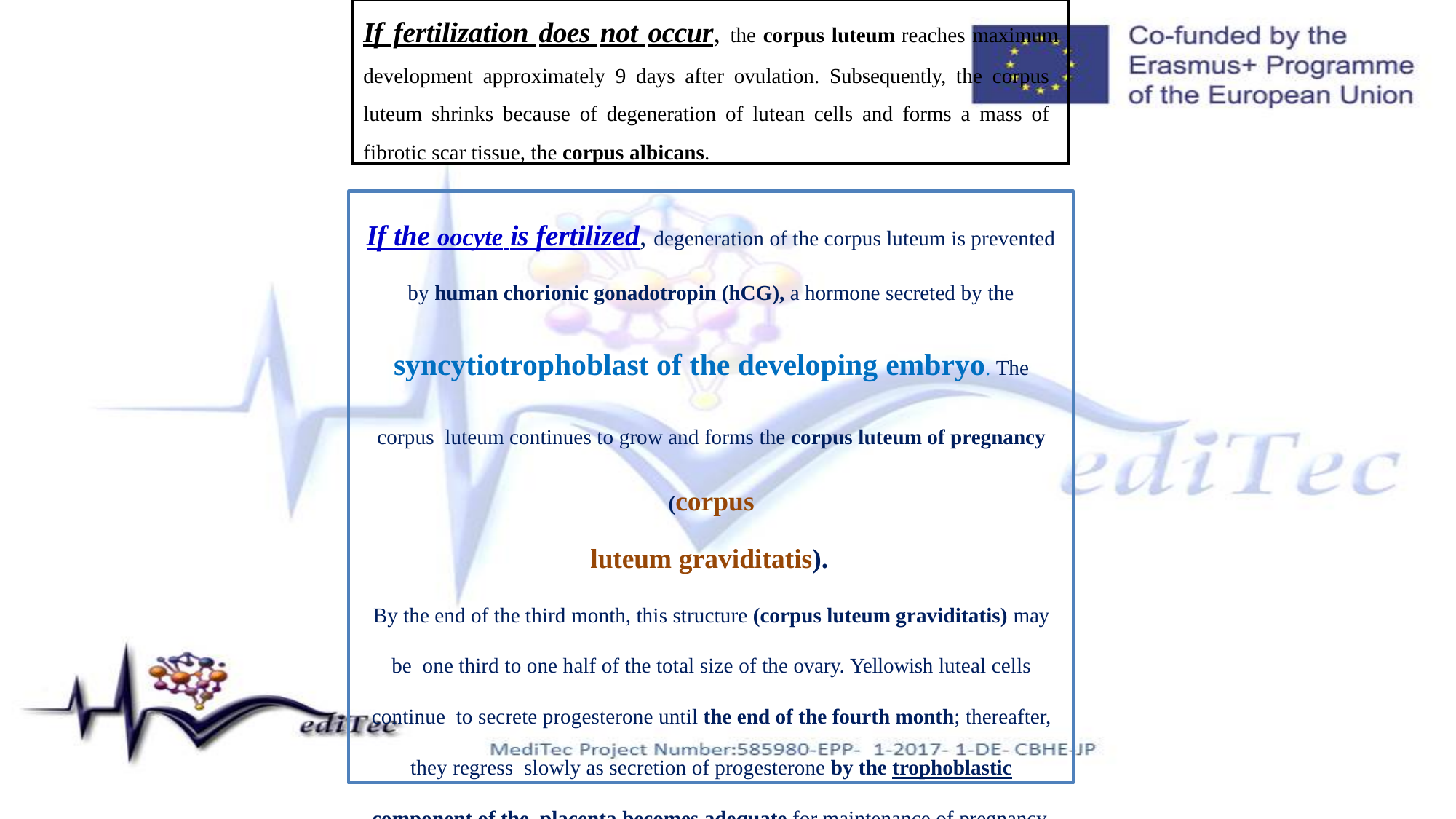

If fertilization does not occur, the corpus luteum reaches maximum
development approximately 9 days after ovulation. Subsequently, the corpus  luteum shrinks because of degeneration of lutean cells and forms a mass of  fibrotic scar tissue, the corpus albicans.

If the oocyte is fertilized, degeneration of the corpus luteum is prevented
by human chorionic gonadotropin (hCG), a hormone secreted by the
syncytiotrophoblast of the developing embryo. The corpus  luteum continues to grow and forms the corpus luteum of pregnancy (corpus
luteum graviditatis).
By the end of the third month, this structure (corpus luteum graviditatis) may be  one third to one half of the total size of the ovary. Yellowish luteal cells continue  to secrete progesterone until the end of the fourth month; thereafter, they regress  slowly as secretion of progesterone by the trophoblastic component of the  placenta becomes adequate for maintenance of pregnancy.